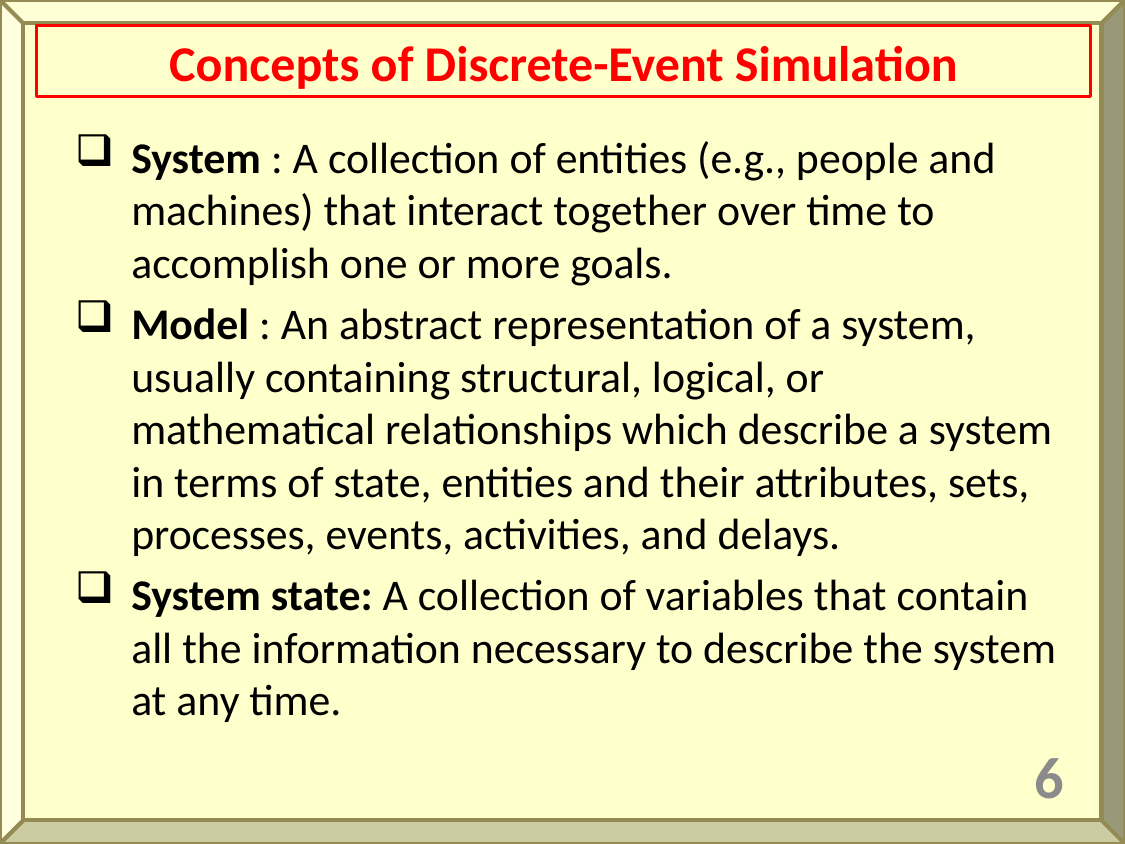

Concepts of Discrete-Event Simulation
System : A collection of entities (e.g., people and machines) that interact together over time to accomplish one or more goals.
Model : An abstract representation of a system, usually containing structural, logical, or mathematical relationships which describe a system in terms of state, entities and their attributes, sets, processes, events, activities, and delays.
System state: A collection of variables that contain all the information necessary to describe the system at any time.
6